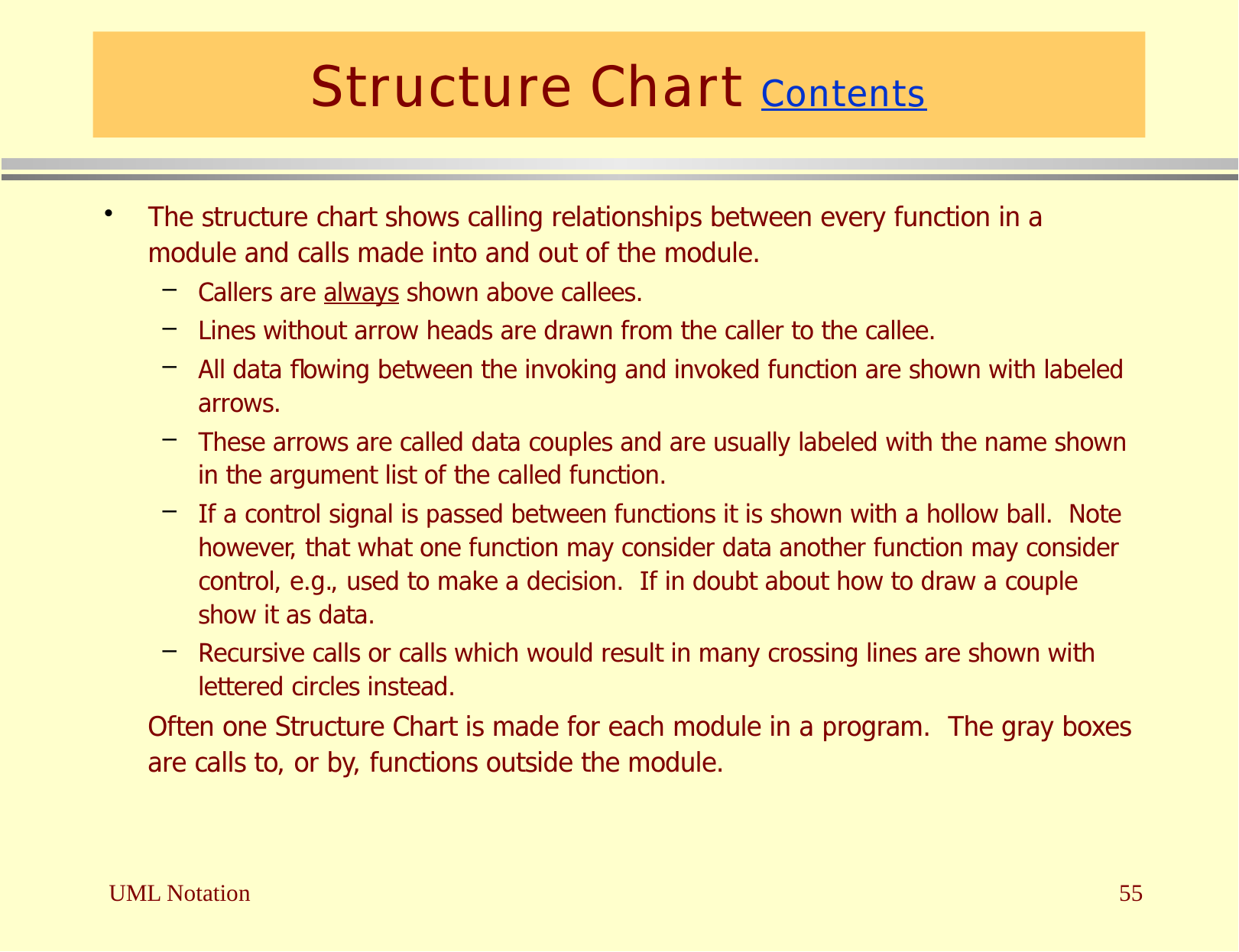

# Structure Chart Contents
The structure chart shows calling relationships between every function in a module and calls made into and out of the module.
Callers are always shown above callees.
Lines without arrow heads are drawn from the caller to the callee.
All data flowing between the invoking and invoked function are shown with labeled arrows.
These arrows are called data couples and are usually labeled with the name shown in the argument list of the called function.
If a control signal is passed between functions it is shown with a hollow ball.  Note however, that what one function may consider data another function may consider control, e.g., used to make a decision.  If in doubt about how to draw a couple show it as data.
Recursive calls or calls which would result in many crossing lines are shown with lettered circles instead.
Often one Structure Chart is made for each module in a program.  The gray boxes are calls to, or by, functions outside the module.

UML Notation
55